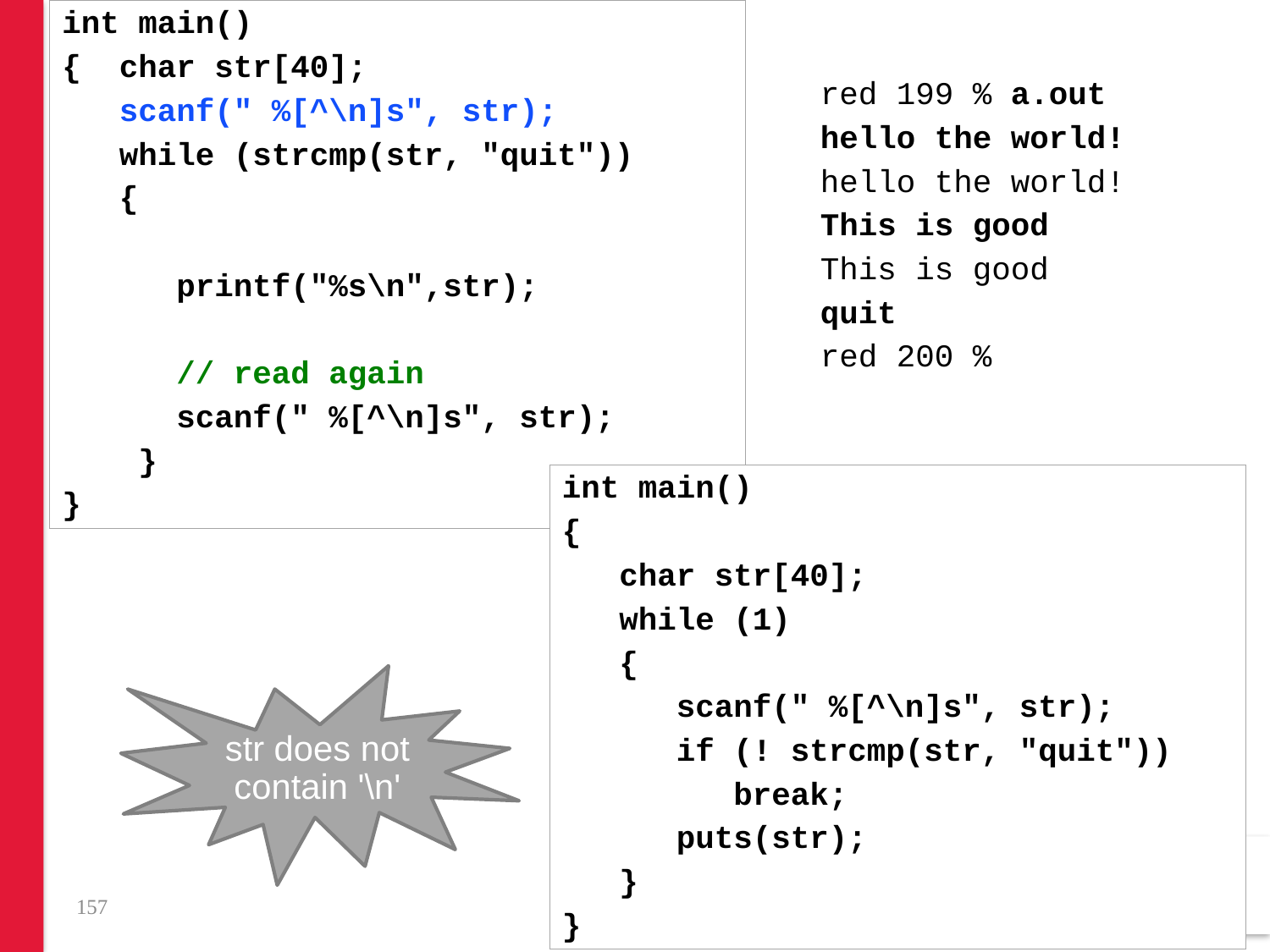

int main()
{  char str[40];
   scanf(" %[^\n]s", str);
   while (strcmp(str, "quit"))
   {

      printf("%s\n",str);

      // read again
      scanf(" %[^\n]s", str);
    }
}
red 199 % a.out
hello the world!
hello the world!
This is good
This is good
quit
red 200 %
int main()
{
   char str[40];
   while (1)
   {
      scanf(" %[^\n]s", str);
      if (! strcmp(str, "quit"))
         break;
      puts(str);
   }
}
str does not contain '\n'

157